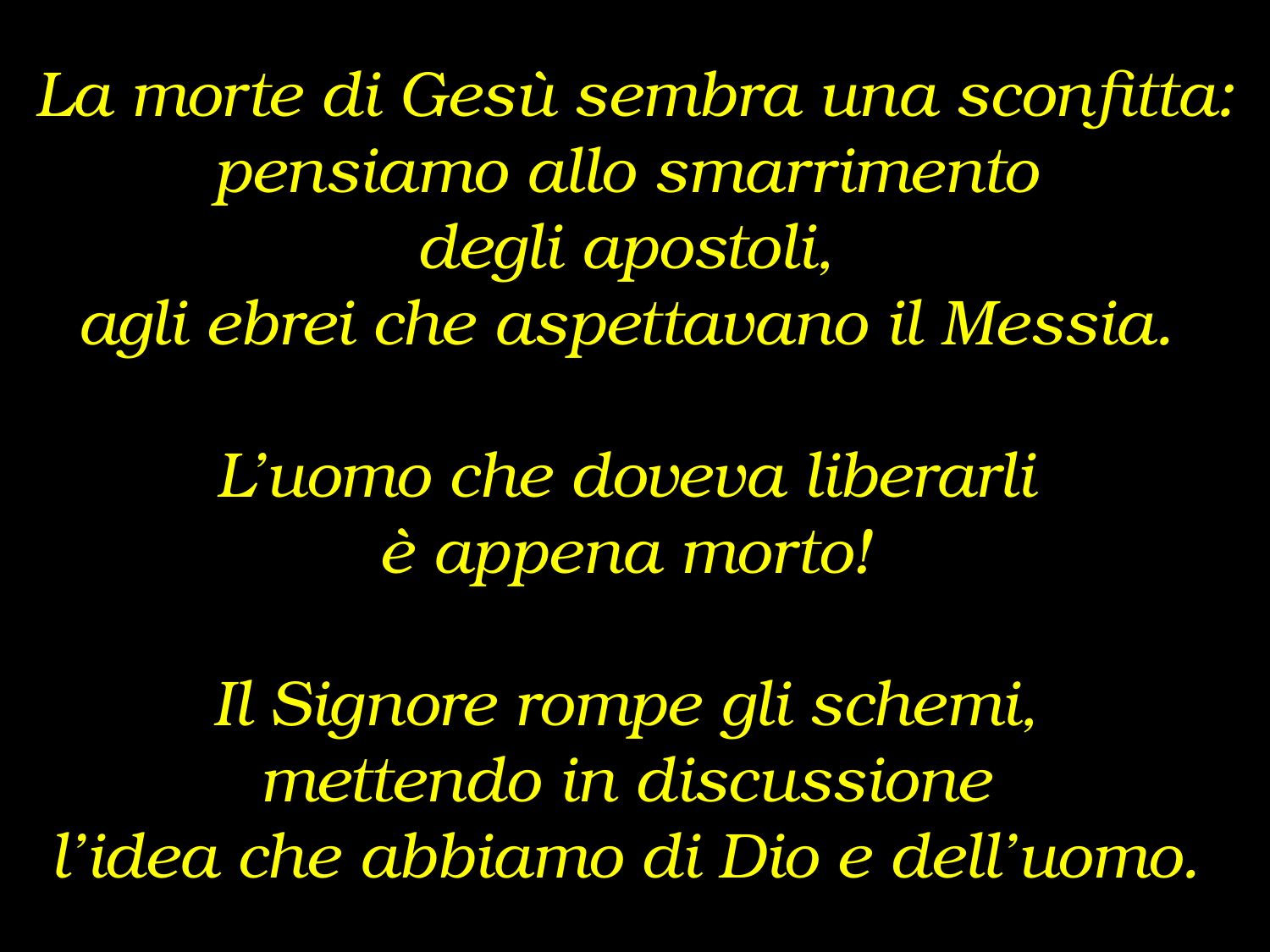

La morte di Gesù sembra una sconfitta: pensiamo allo smarrimento
degli apostoli,
agli ebrei che aspettavano il Messia.

L’uomo che doveva liberarli
è appena morto!

Il Signore rompe gli schemi,
mettendo in discussione
l’idea che abbiamo di Dio e dell’uomo.